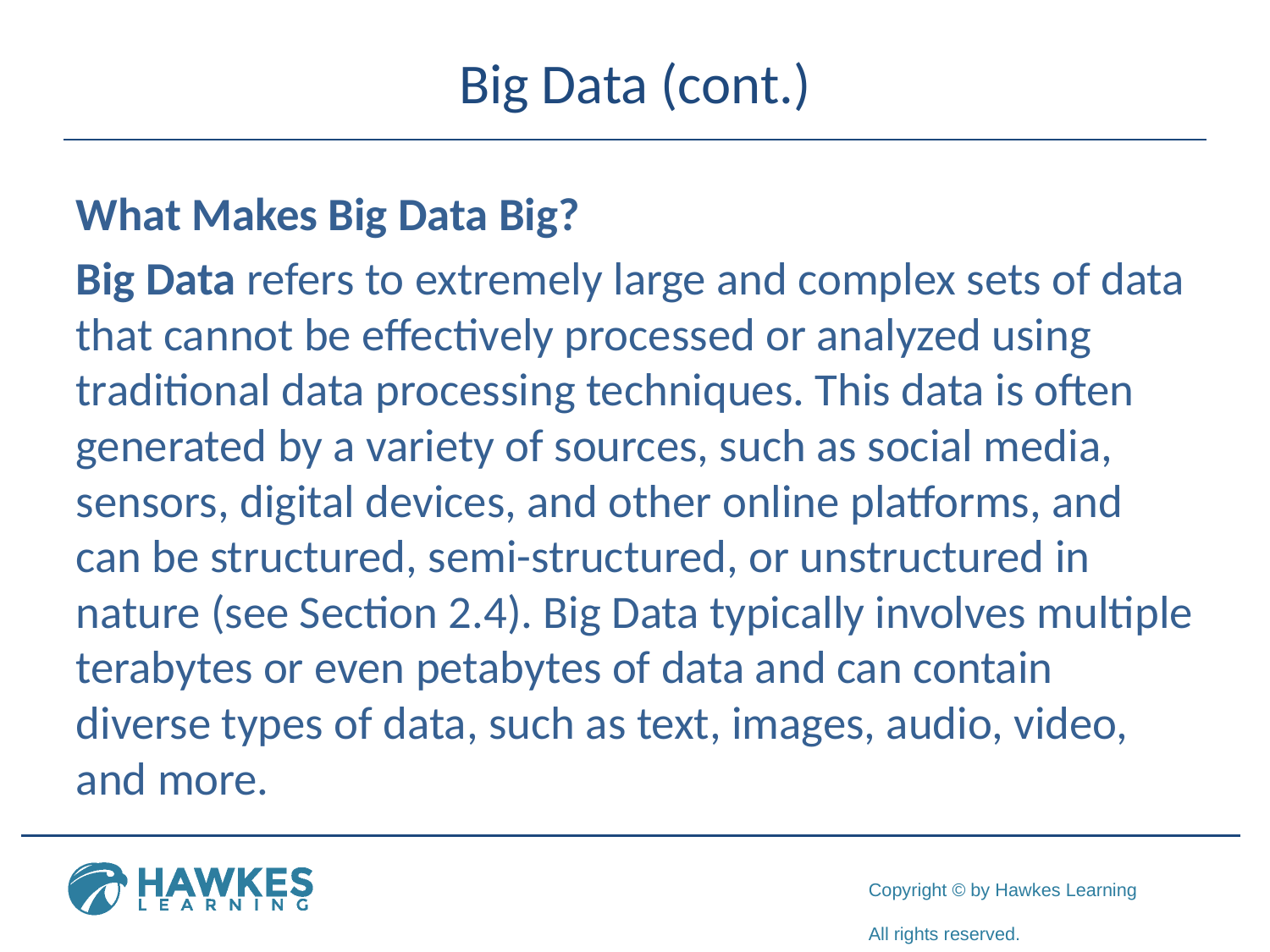

# Big Data (cont.)
What Makes Big Data Big?
Big Data refers to extremely large and complex sets of data that cannot be effectively processed or analyzed using traditional data processing techniques. This data is often generated by a variety of sources, such as social media, sensors, digital devices, and other online platforms, and can be structured, semi-structured, or unstructured in nature (see Section 2.4). Big Data typically involves multiple terabytes or even petabytes of data and can contain diverse types of data, such as text, images, audio, video, and more.